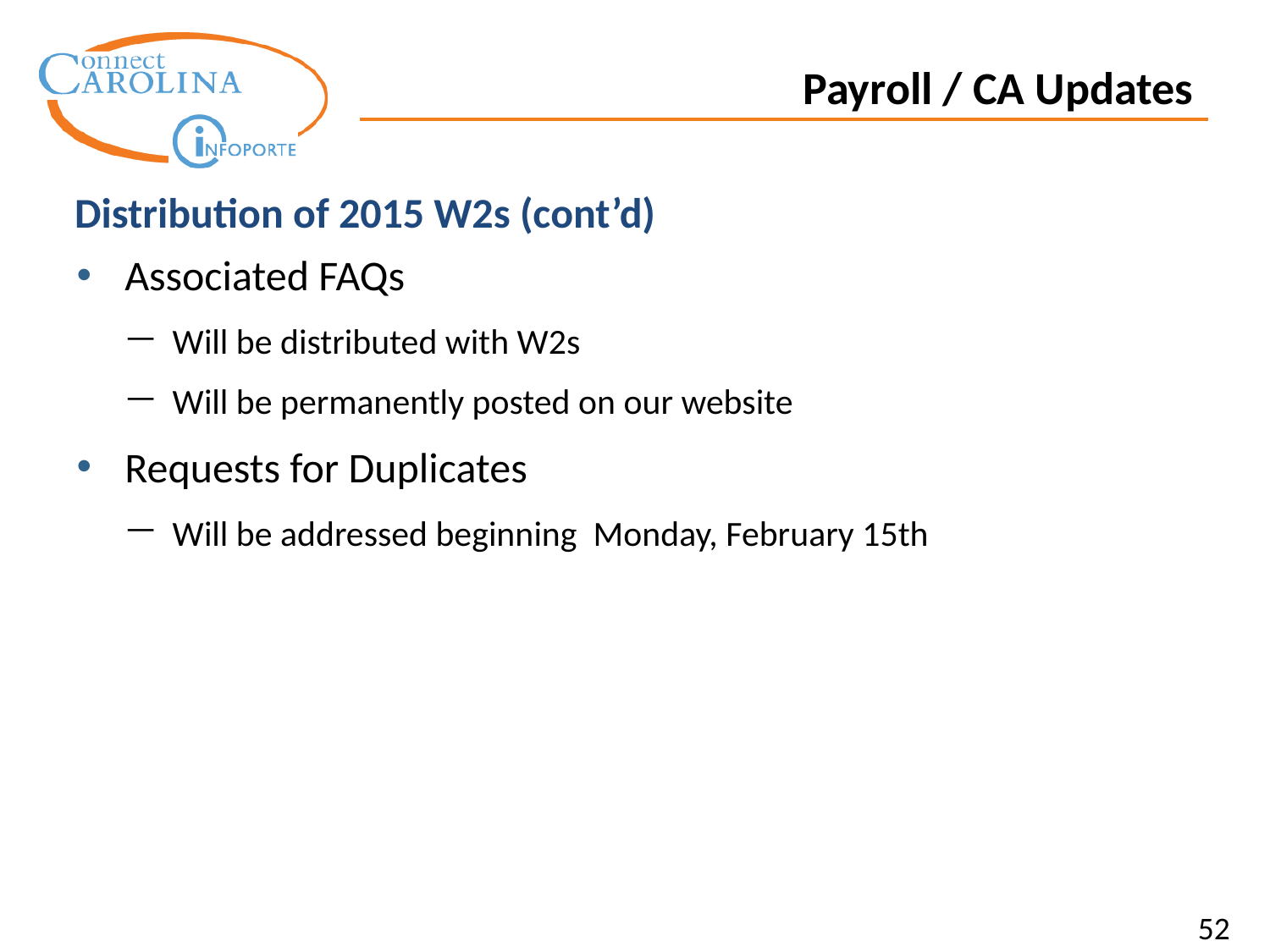

Payroll / CA Updates

Distribution of 2015 W2s (cont’d)
Associated FAQs
Will be distributed with W2s
Will be permanently posted on our website
Requests for Duplicates
Will be addressed beginning  Monday, February 15th